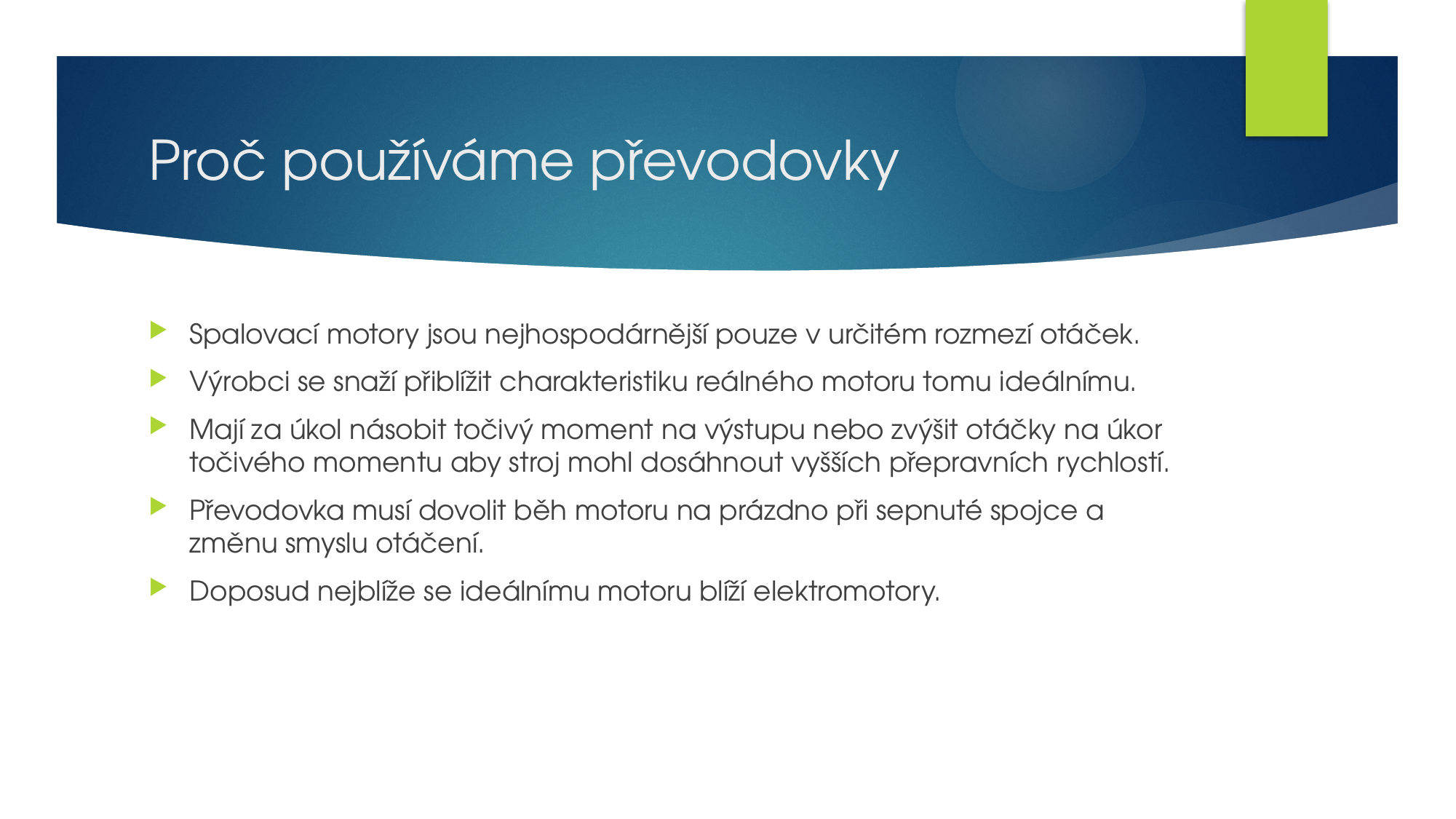

# Proč používáme převodovky
Spalovací motory jsou nejhospodárnější pouze v určitém rozmezí otáček.
Výrobci se snaží přiblížit charakteristiku reálného motoru tomu ideálnímu.
Mají za úkol násobit točivý moment na výstupu nebo zvýšit otáčky na úkor točivého momentu aby stroj mohl dosáhnout vyšších přepravních rychlostí.
Převodovka musí dovolit běh motoru na prázdno při sepnuté spojce a změnu smyslu otáčení.
Doposud nejblíže se ideálnímu motoru blíží elektromotory.